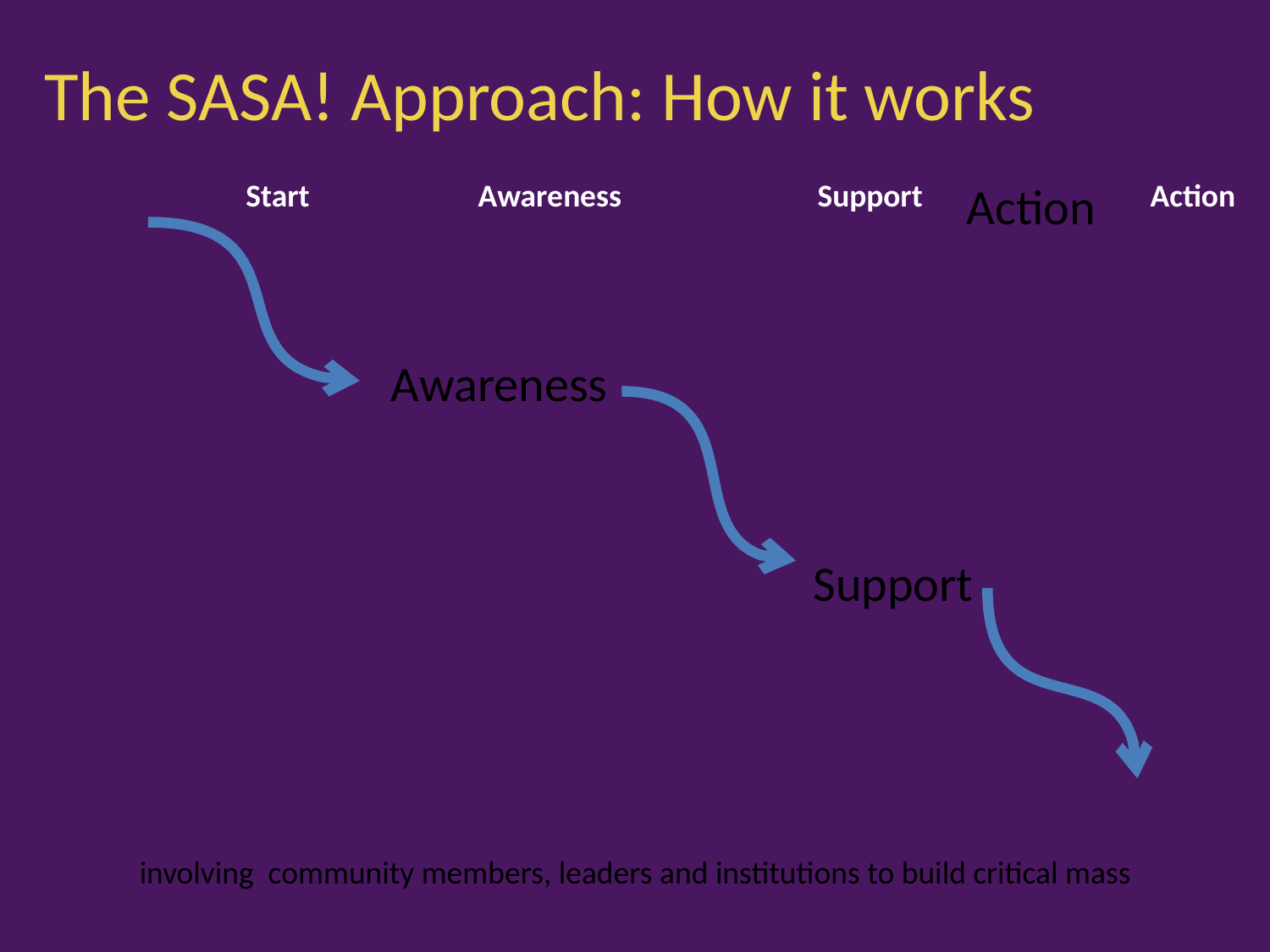

The SASA! Approach: How it works

Start
Awareness
Support
Action
Action
Awareness
Support
involving  community members, leaders and institutions to build critical mass